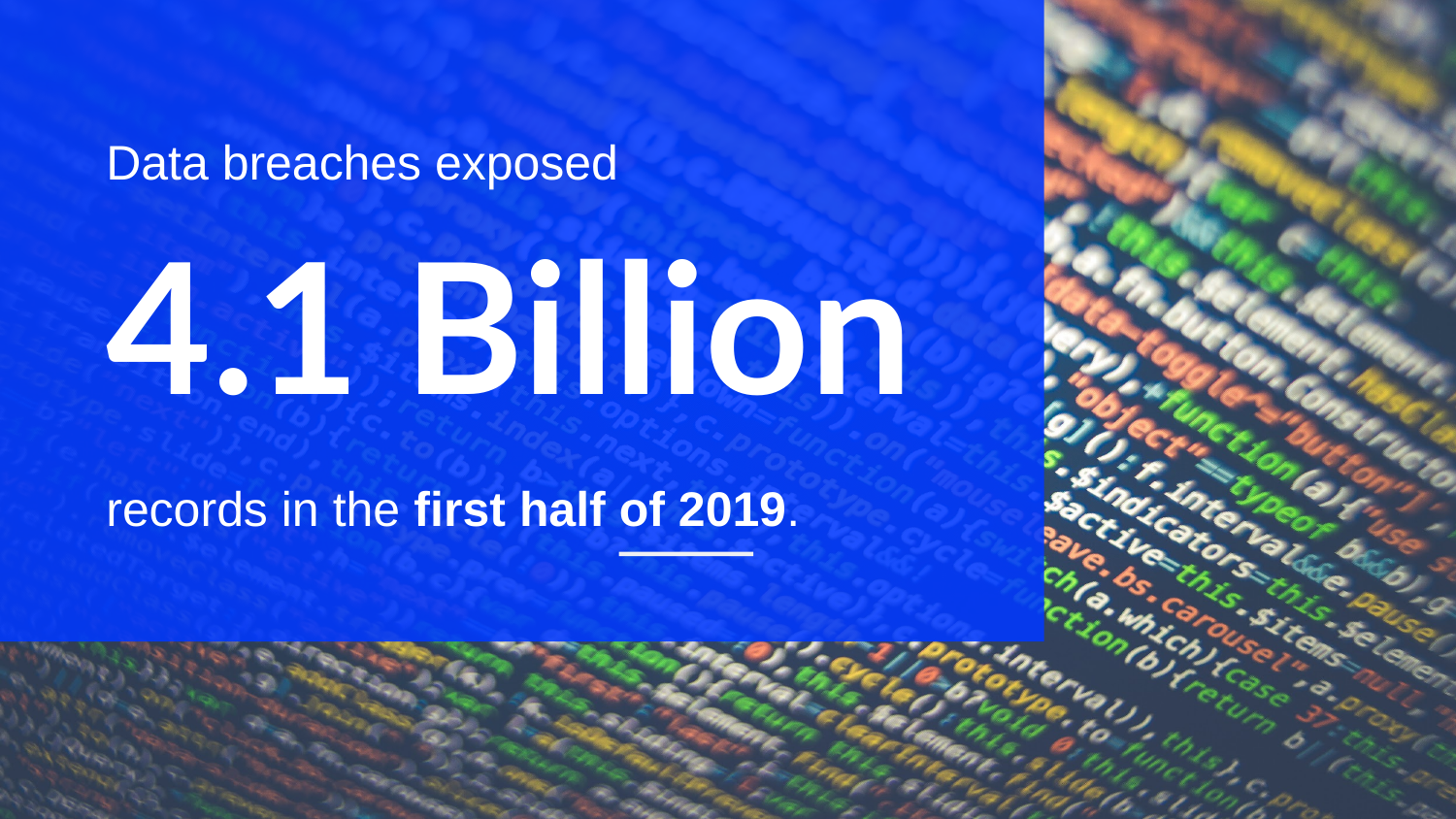

Data breaches exposed
4.1 Billion
records in the first half of 2019.